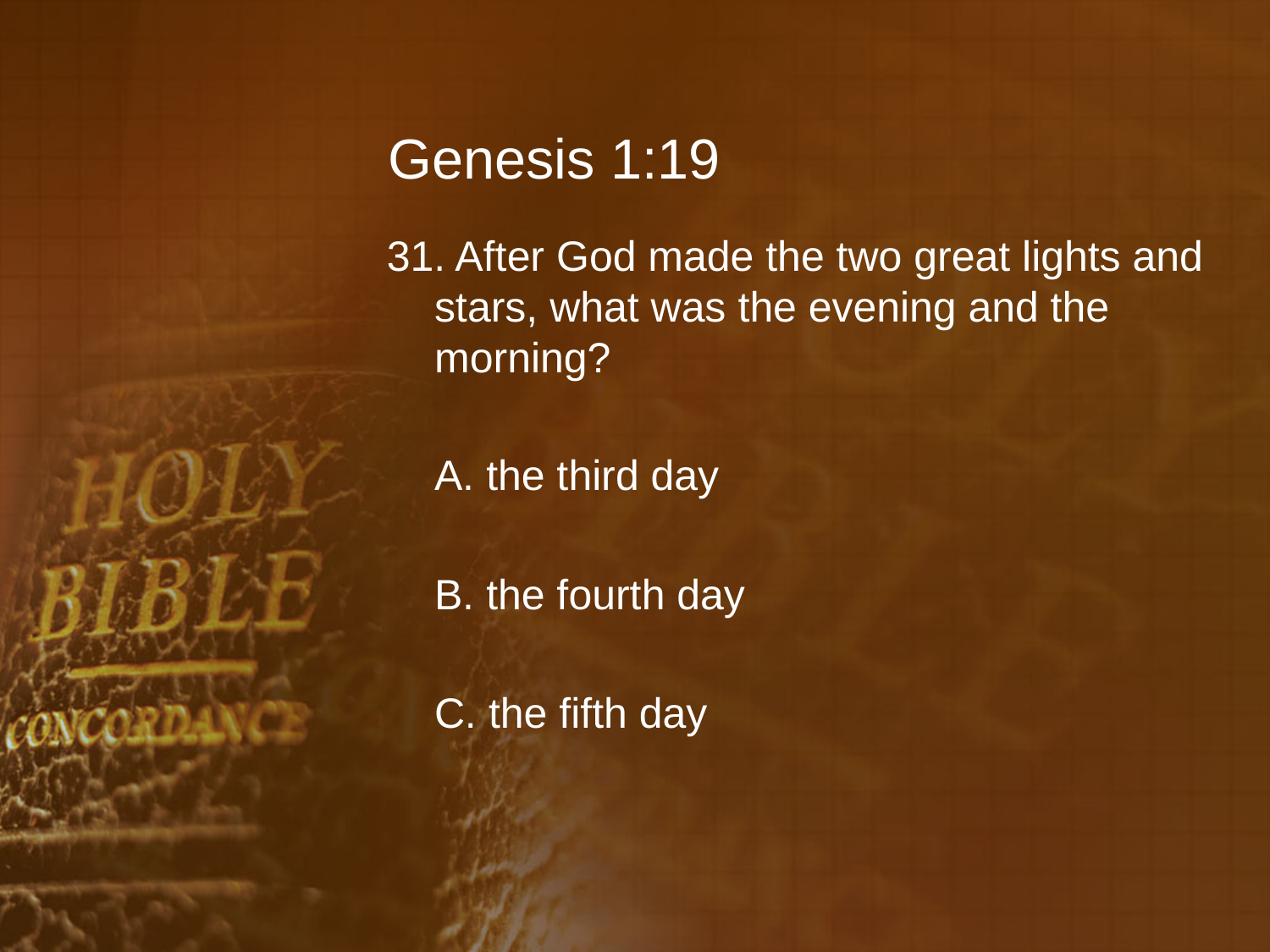

# Genesis 1:19
31. After God made the two great lights and stars, what was the evening and the morning?

	A. the third day

	B. the fourth day

	C. the fifth day